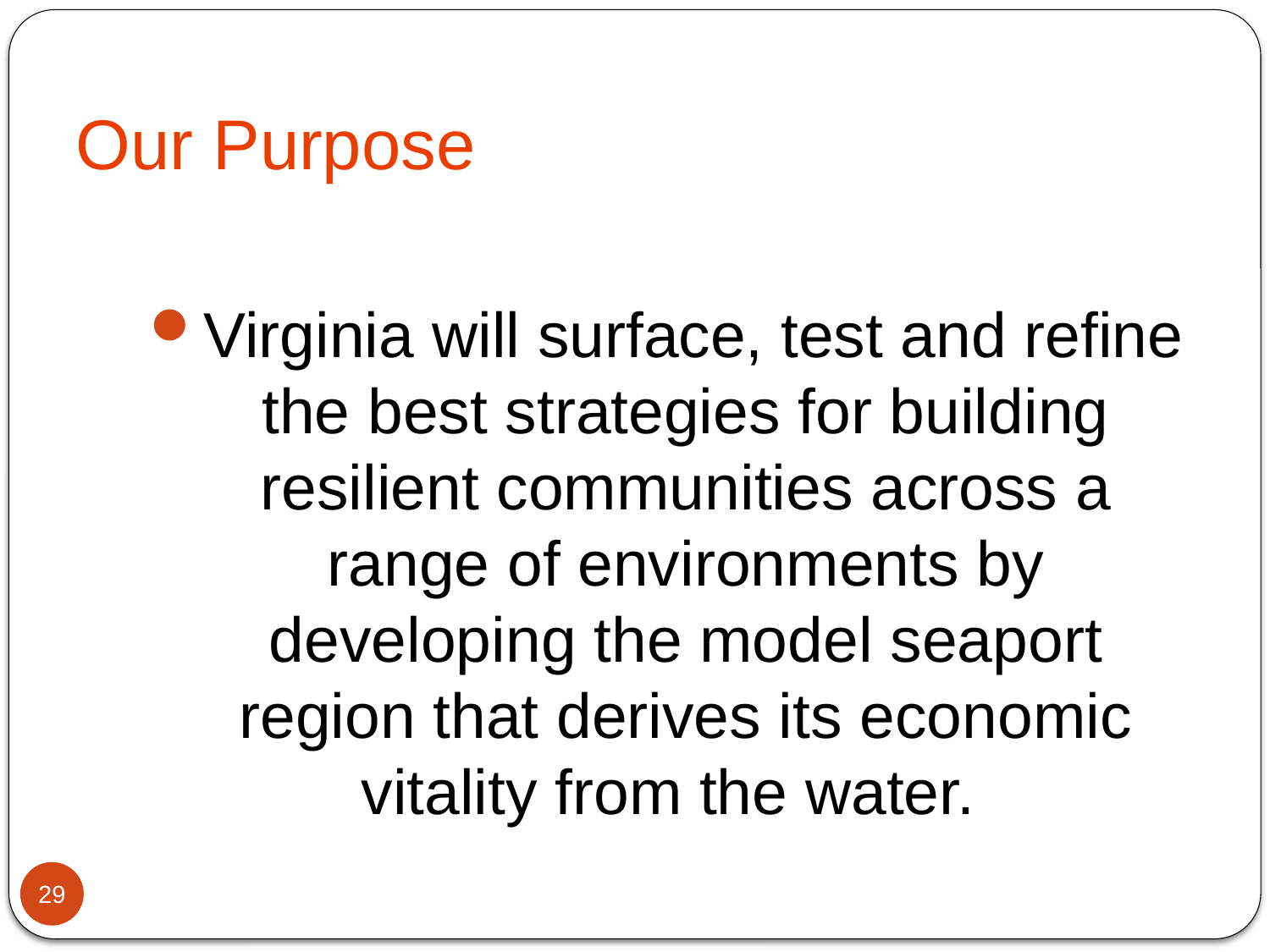

# Our Purpose

Virginia will surface, test and refine the best strategies for building resilient communities across a range of environments by developing the model seaport region that derives its economic vitality from the water.

29